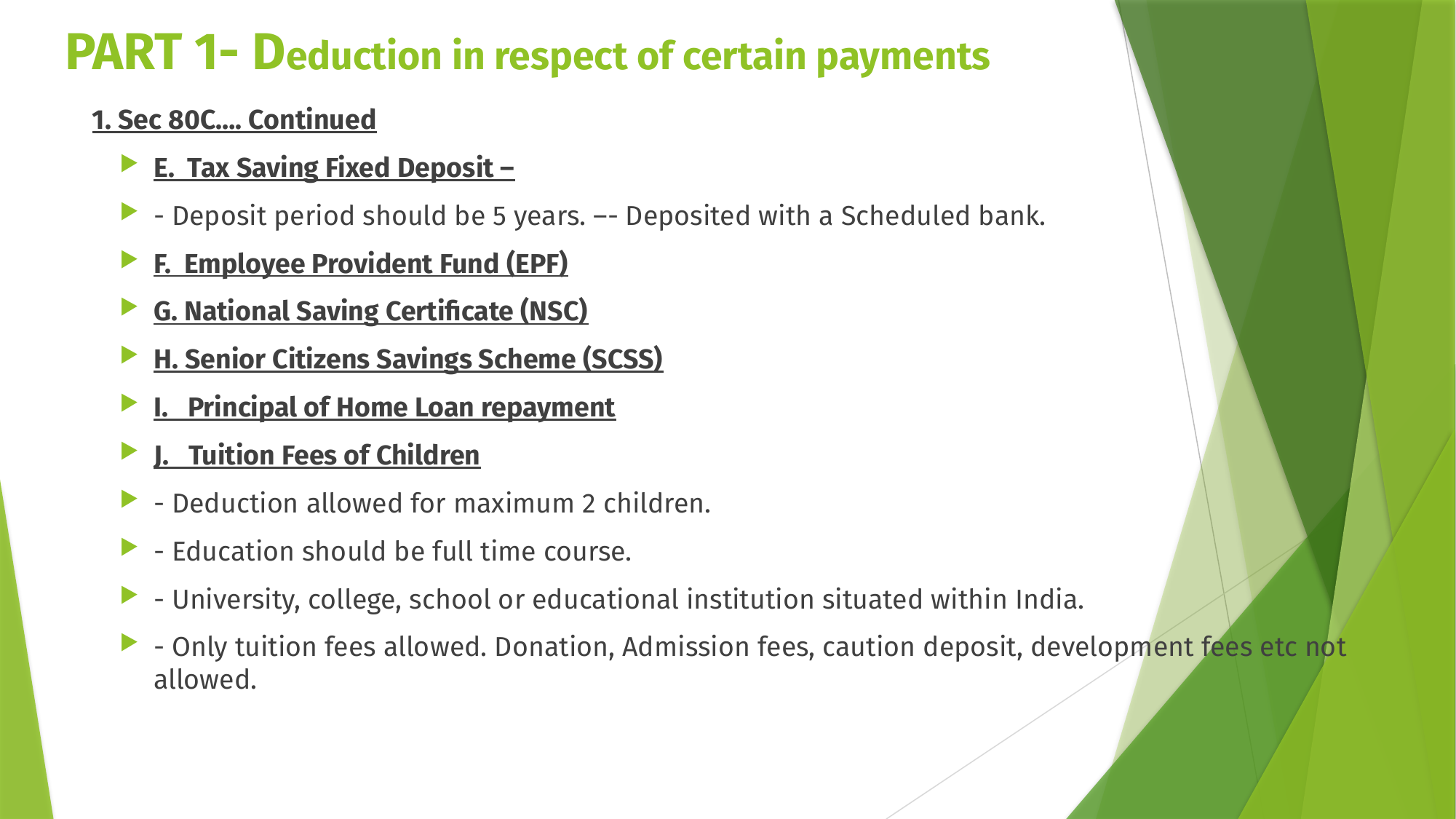

# PART 1- Deduction in respect of certain payments
1. Sec 80C…. Continued
E.  Tax Saving Fixed Deposit –
- Deposit period should be 5 years. –- Deposited with a Scheduled bank.
F.  Employee Provident Fund (EPF)
G. National Saving Certificate (NSC)
H. Senior Citizens Savings Scheme (SCSS)
I.   Principal of Home Loan repayment
J.   Tuition Fees of Children
- Deduction allowed for maximum 2 children.
- Education should be full time course.
- University, college, school or educational institution situated within India.
- Only tuition fees allowed. Donation, Admission fees, caution deposit, development fees etc not allowed.